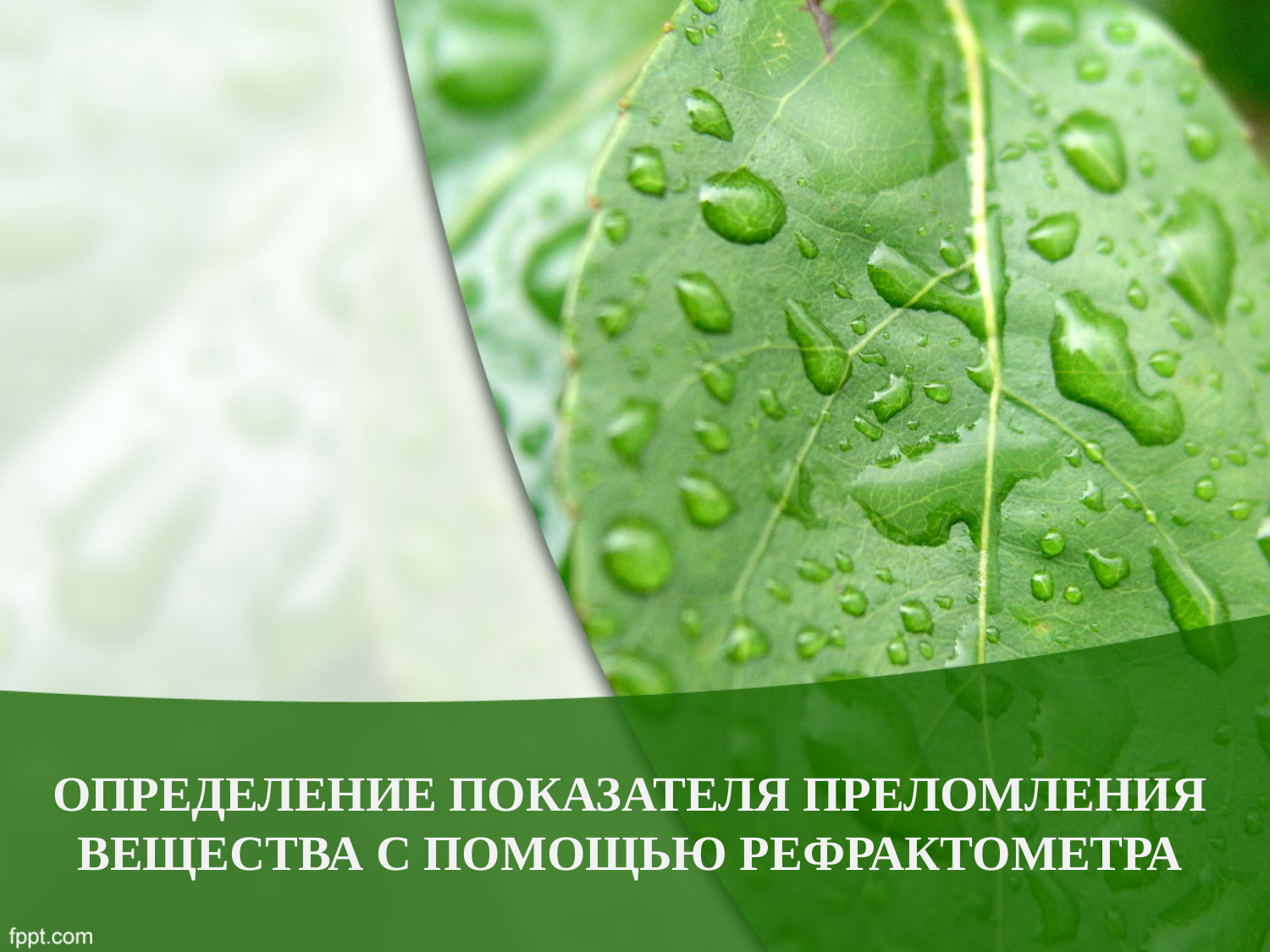

ОПРЕДЕЛЕНИЕ ПОКАЗАТЕЛЯ ПРЕЛОМЛЕНИЯ ВЕЩЕСТВА С ПОМОЩЬЮ РЕФРАКТОМЕТРА